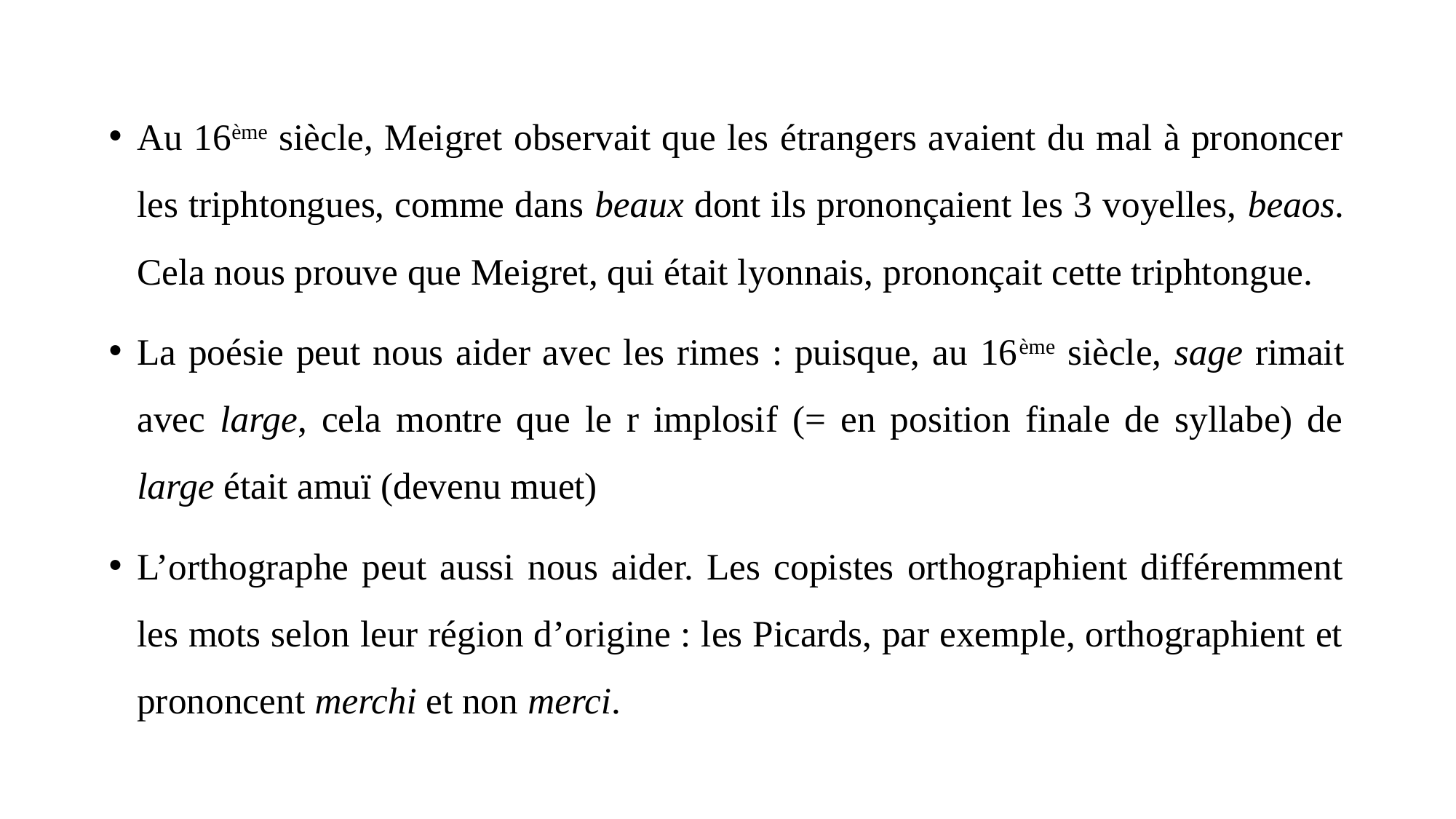

Au 16ème siècle, Meigret observait que les étrangers avaient du mal à prononcer les triphtongues, comme dans beaux dont ils prononçaient les 3 voyelles, beaos. Cela nous prouve que Meigret, qui était lyonnais, prononçait cette triphtongue.
La poésie peut nous aider avec les rimes : puisque, au 16ème siècle, sage rimait avec large, cela montre que le r implosif (= en position finale de syllabe) de large était amuï (devenu muet)
L’orthographe peut aussi nous aider. Les copistes orthographient différemment les mots selon leur région d’origine : les Picards, par exemple, orthographient et prononcent merchi et non merci.